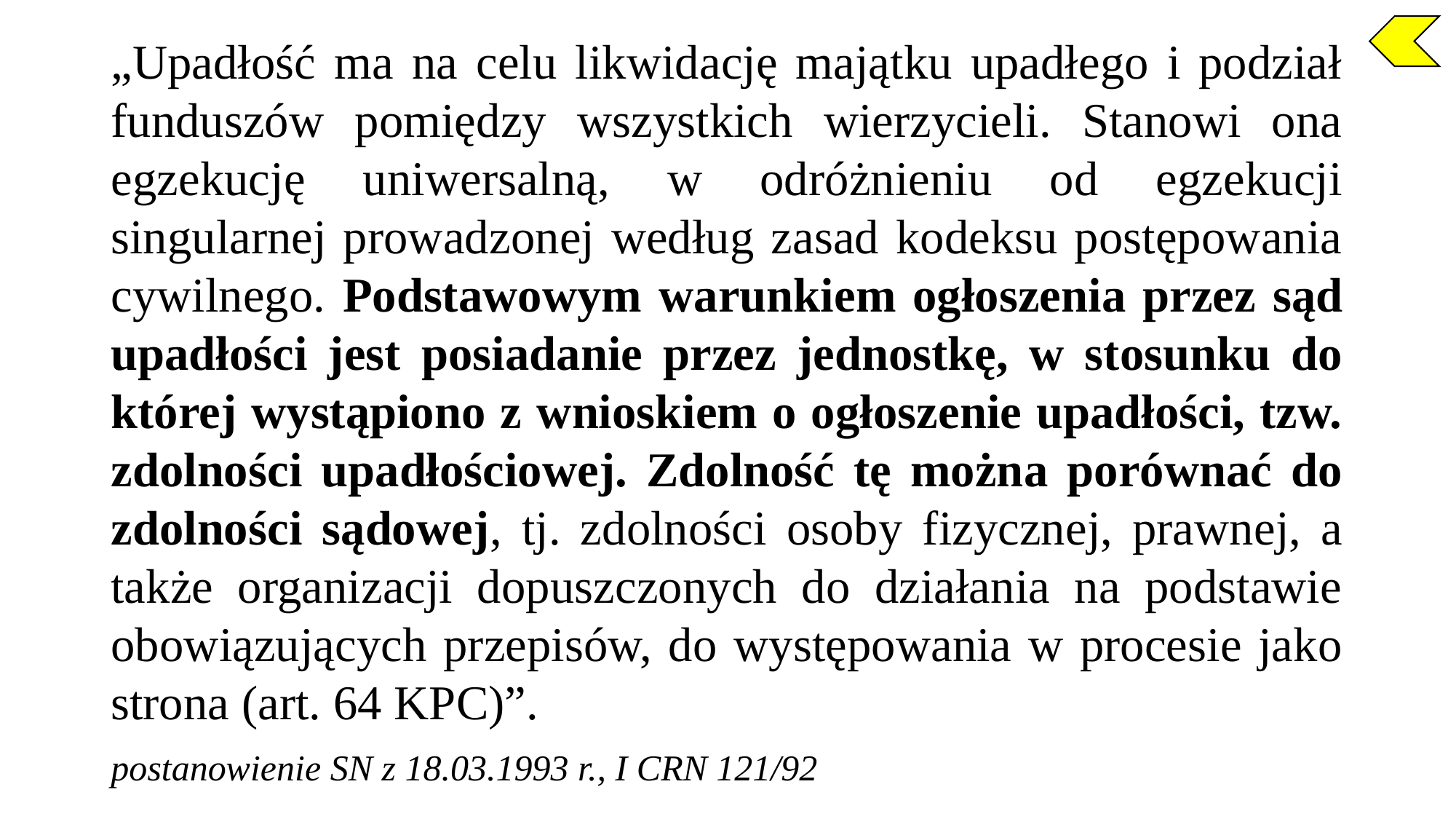

„Upadłość ma na celu likwidację majątku upadłego i podział funduszów pomiędzy wszystkich wierzycieli. Stanowi ona egzekucję uniwersalną, w odróżnieniu od egzekucji singularnej prowadzonej według zasad kodeksu postępowania cywilnego. Podstawowym warunkiem ogłoszenia przez sąd upadłości jest posiadanie przez jednostkę, w stosunku do której wystąpiono z wnioskiem o ogłoszenie upadłości, tzw. zdolności upadłościowej. Zdolność tę można porównać do zdolności sądowej, tj. zdolności osoby fizycznej, prawnej, a także organizacji dopuszczonych do działania na podstawie obowiązujących przepisów, do występowania w procesie jako strona (art. 64 KPC)”.
postanowienie SN z 18.03.1993 r., I CRN 121/92